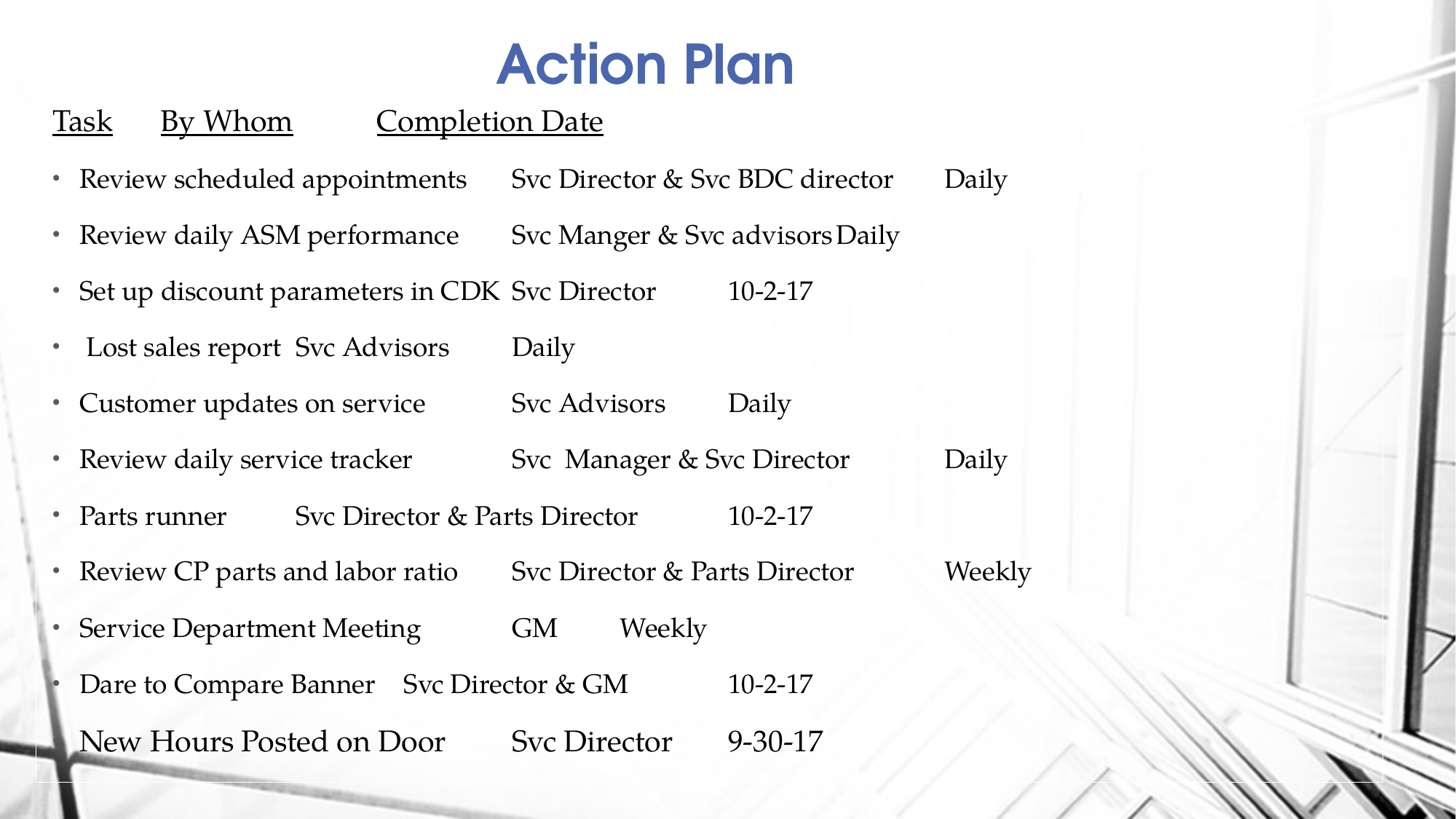

# Action Plan
Task					By Whom				Completion Date
Review scheduled appointments		Svc Director & Svc BDC director		Daily
Review daily ASM performance 		Svc Manger & Svc advisors		Daily
Set up discount parameters in CDK	Svc Director				10-2-17
 Lost sales report			Svc Advisors 				Daily
Customer updates on service 		Svc Advisors				Daily
Review daily service tracker 		Svc  Manager & Svc Director		Daily
Parts runner 				Svc Director & Parts Director		10-2-17
Review CP parts and labor ratio		Svc Director & Parts Director		Weekly
Service Department Meeting		GM					Weekly
Dare to Compare Banner 		Svc Director & GM			10-2-17
New Hours Posted on Door		Svc Director				9-30-17